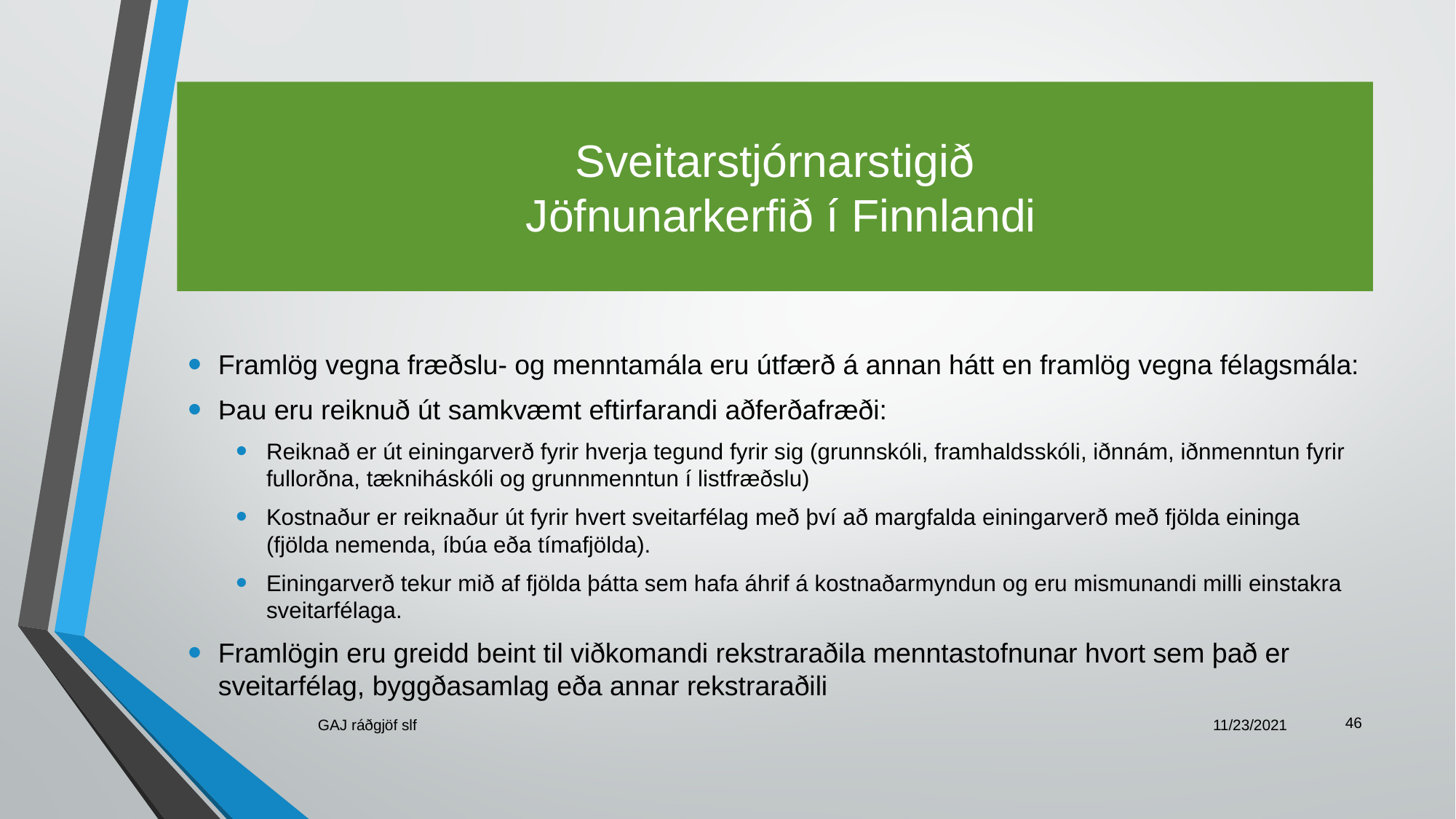

# Sveitarstjórnarstigið Jöfnunarkerfið í Finnlandi
Framlög vegna fræðslu- og menntamála eru útfærð á annan hátt en framlög vegna félagsmála:
Þau eru reiknuð út samkvæmt eftirfarandi aðferðafræði:
Reiknað er út einingarverð fyrir hverja tegund fyrir sig (grunnskóli, framhaldsskóli, iðnnám, iðnmenntun fyrir fullorðna, tækniháskóli og grunnmenntun í listfræðslu)
Kostnaður er reiknaður út fyrir hvert sveitarfélag með því að margfalda einingarverð með fjölda eininga (fjölda nemenda, íbúa eða tímafjölda).
Einingarverð tekur mið af fjölda þátta sem hafa áhrif á kostnaðarmyndun og eru mismunandi milli einstakra sveitarfélaga.
Framlögin eru greidd beint til viðkomandi rekstraraðila menntastofnunar hvort sem það er sveitarfélag, byggðasamlag eða annar rekstraraðili
46
GAJ ráðgjöf slf
11/23/2021